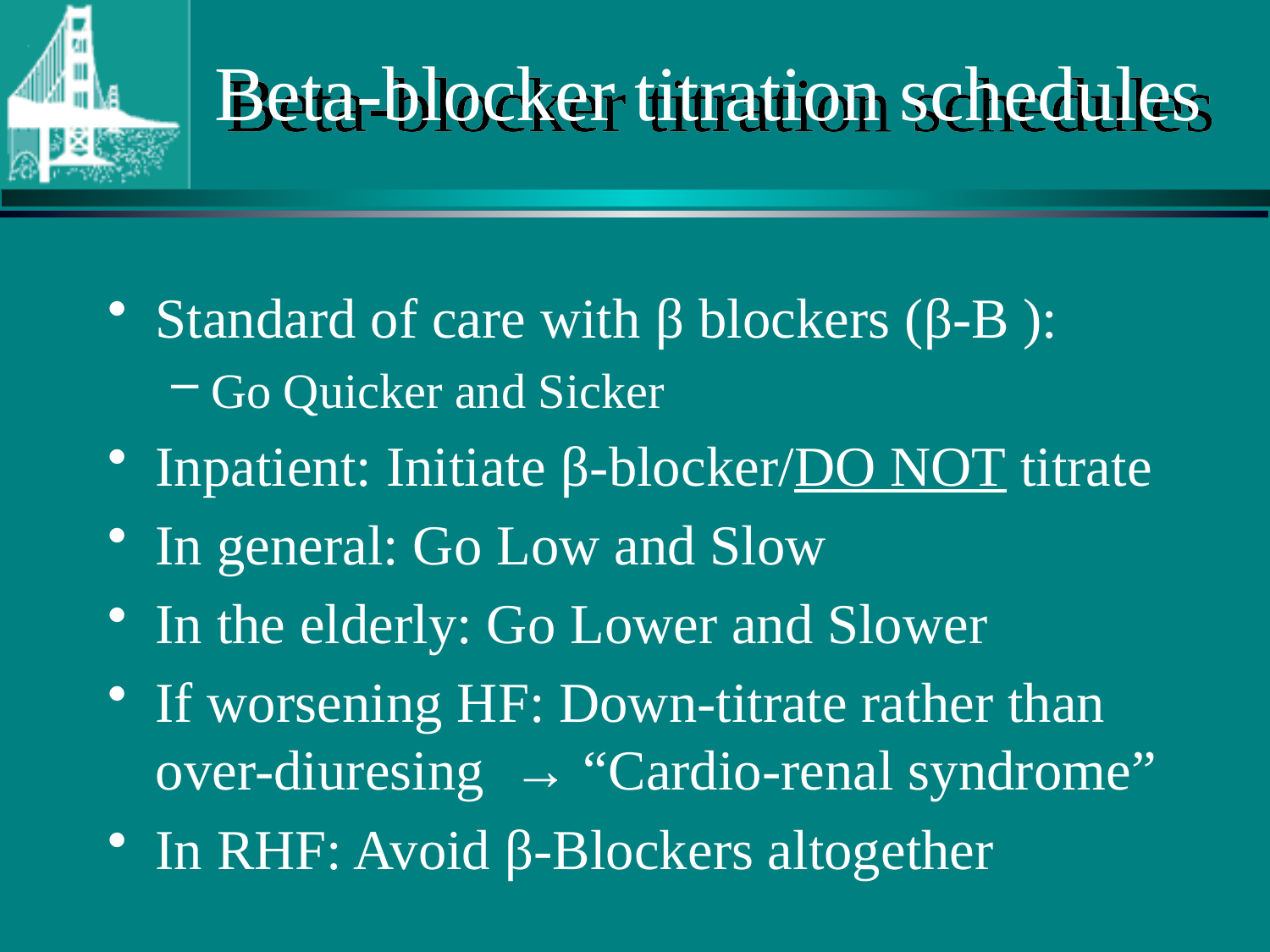

# Beta-blocker titration schedules
Standard of care with β blockers (β-B ):
Go Quicker and Sicker
Inpatient: Initiate β-blocker/DO NOT titrate
In general: Go Low and Slow
In the elderly: Go Lower and Slower
If worsening HF: Down-titrate rather than over-diuresing  → “Cardio-renal syndrome”
In RHF: Avoid β-Blockers altogether